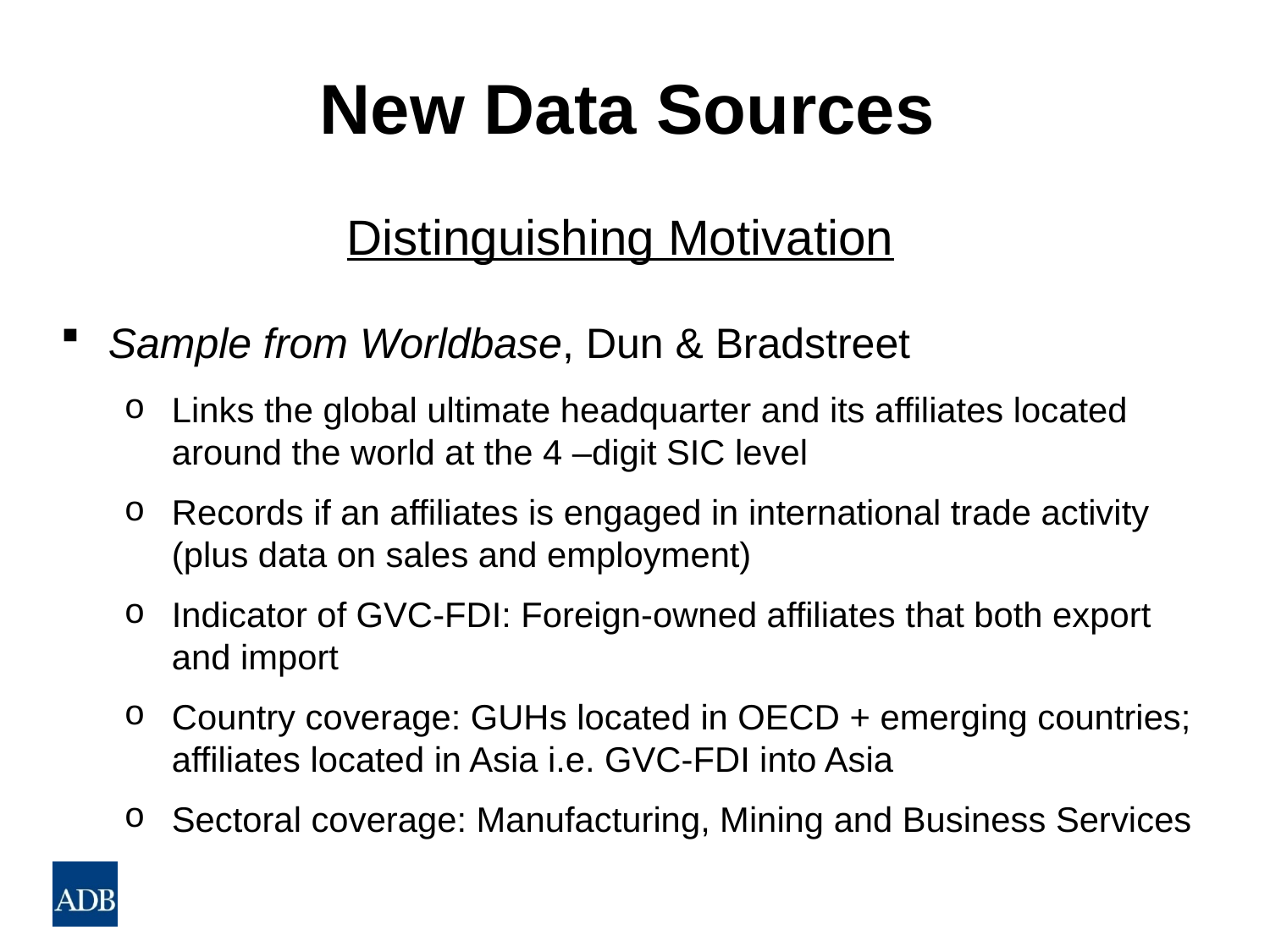

# New Data Sources
Distinguishing Motivation

Sample from Worldbase, Dun & Bradstreet
Links the global ultimate headquarter and its affiliates located around the world at the 4 –digit SIC level
Records if an affiliates is engaged in international trade activity (plus data on sales and employment)
Indicator of GVC-FDI: Foreign-owned affiliates that both export and import
Country coverage: GUHs located in OECD + emerging countries; affiliates located in Asia i.e. GVC-FDI into Asia
Sectoral coverage: Manufacturing, Mining and Business Services